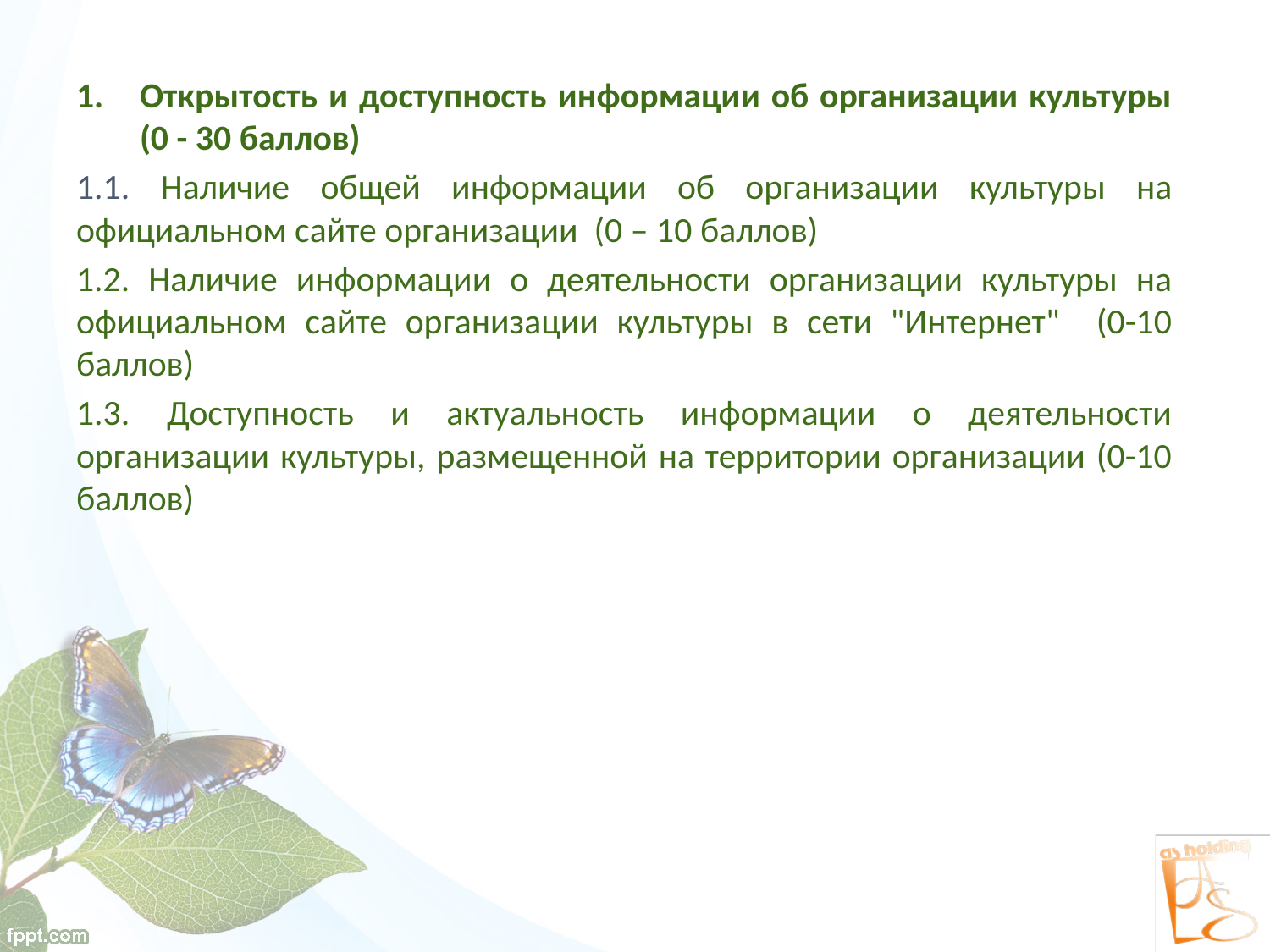

Открытость и доступность информации об организации культуры (0 - 30 баллов)
1.1. Наличие общей информации об организации культуры на официальном сайте организации  (0 – 10 баллов)
1.2. Наличие информации о деятельности организации культуры на официальном сайте организации культуры в сети "Интернет"  (0-10 баллов)
1.3. Доступность и актуальность информации о деятельности организации культуры, размещенной на территории организации (0-10 баллов)